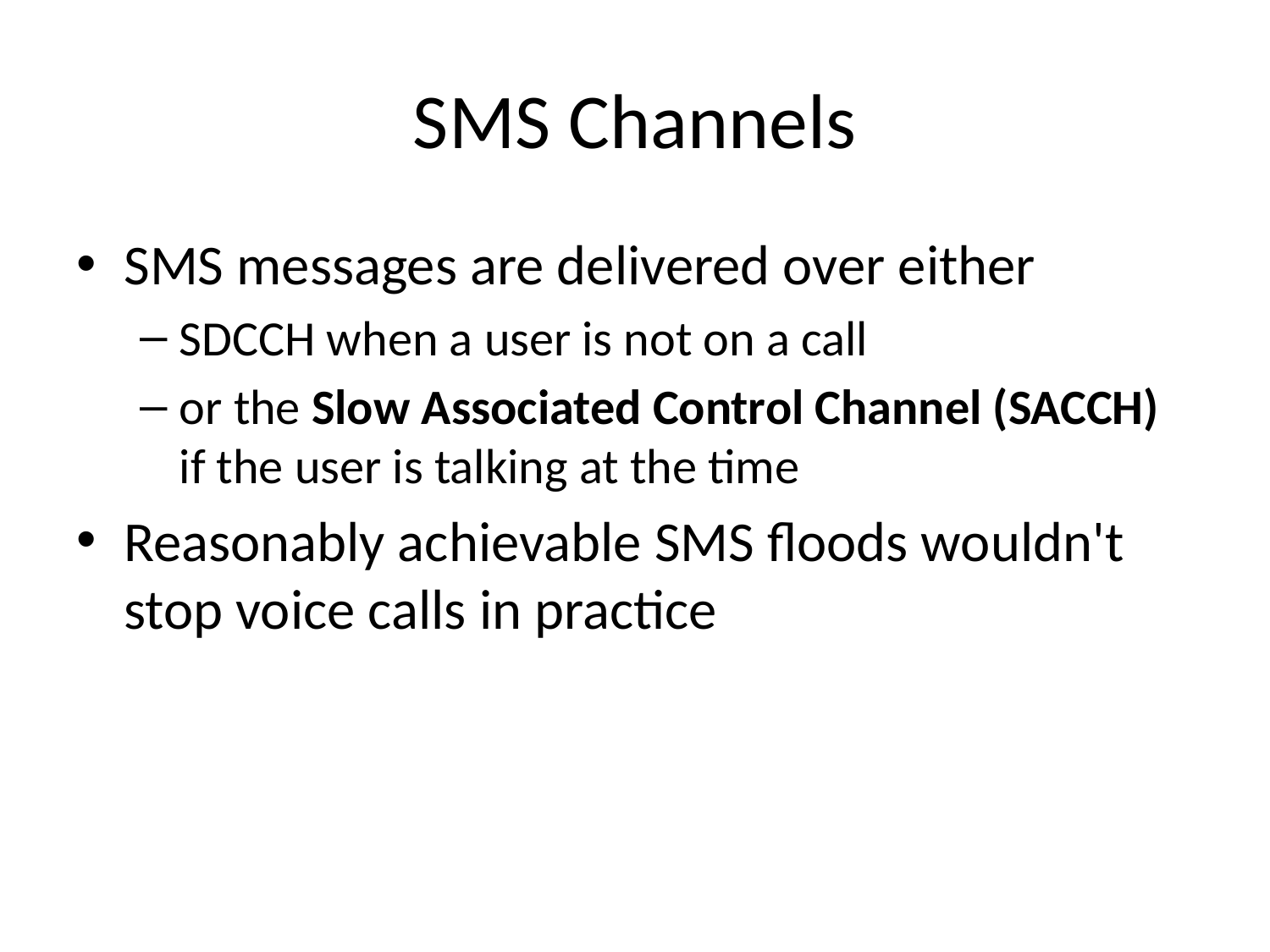

# SMS Channels
SMS messages are delivered over either
SDCCH when a user is not on a call
or the Slow Associated Control Channel (SACCH) if the user is talking at the time
Reasonably achievable SMS floods wouldn't stop voice calls in practice